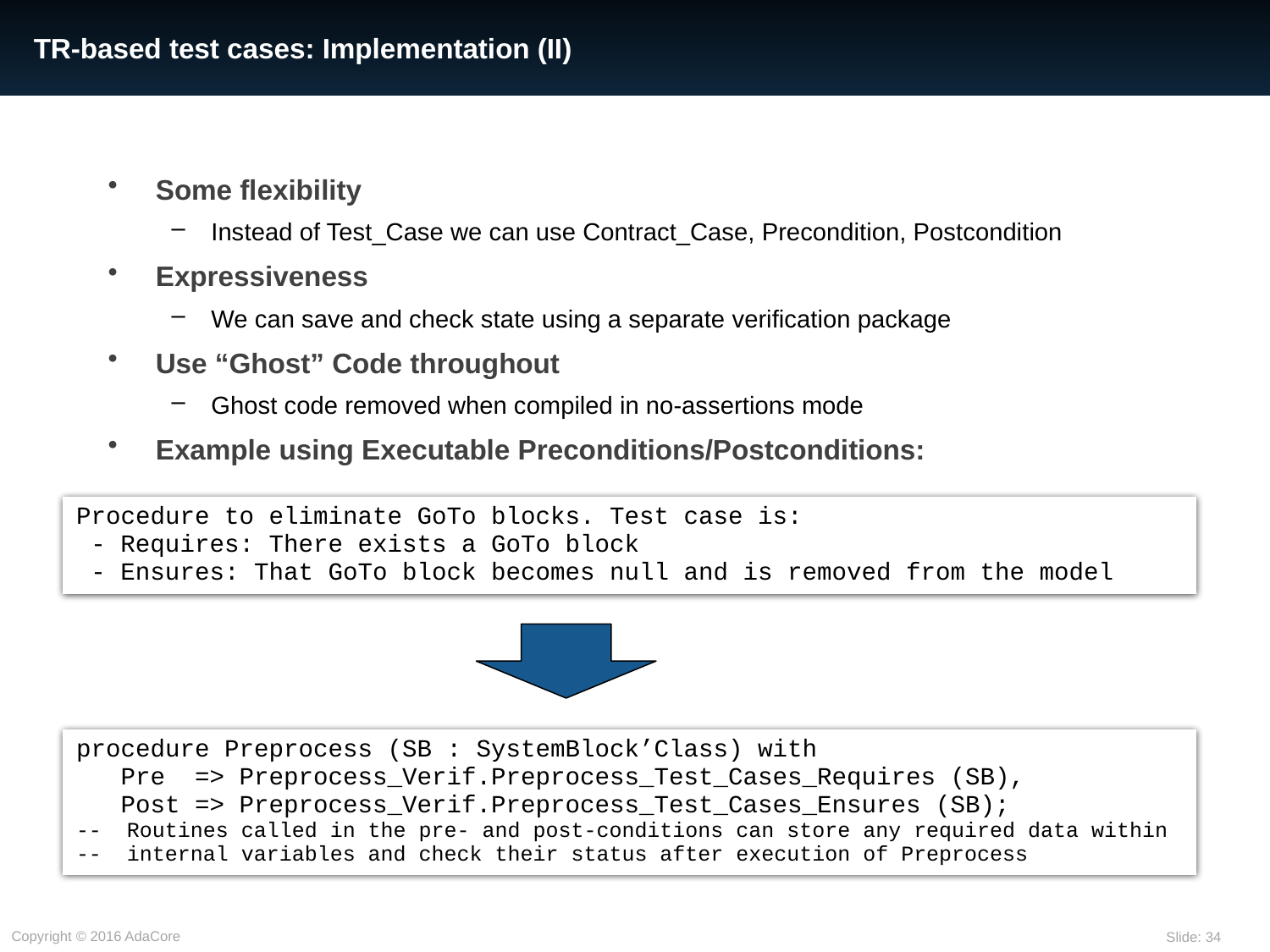

# TR-based test cases: Implementation (II)
Some flexibility
Instead of Test_Case we can use Contract_Case, Precondition, Postcondition
Expressiveness
We can save and check state using a separate verification package
Use “Ghost” Code throughout
Ghost code removed when compiled in no-assertions mode
Example using Executable Preconditions/Postconditions:

| Procedure to eliminate GoTo blocks. Test case is: - Requires: There exists a GoTo block - Ensures: That GoTo block becomes null and is removed from the model |
| --- |

| procedure Preprocess (SB : SystemBlock’Class) with Pre => Preprocess\_Verif.Preprocess\_Test\_Cases\_Requires (SB), Post => Preprocess\_Verif.Preprocess\_Test\_Cases\_Ensures (SB); -- Routines called in the pre- and post-conditions can store any required data within -- internal variables and check their status after execution of Preprocess |
| --- |